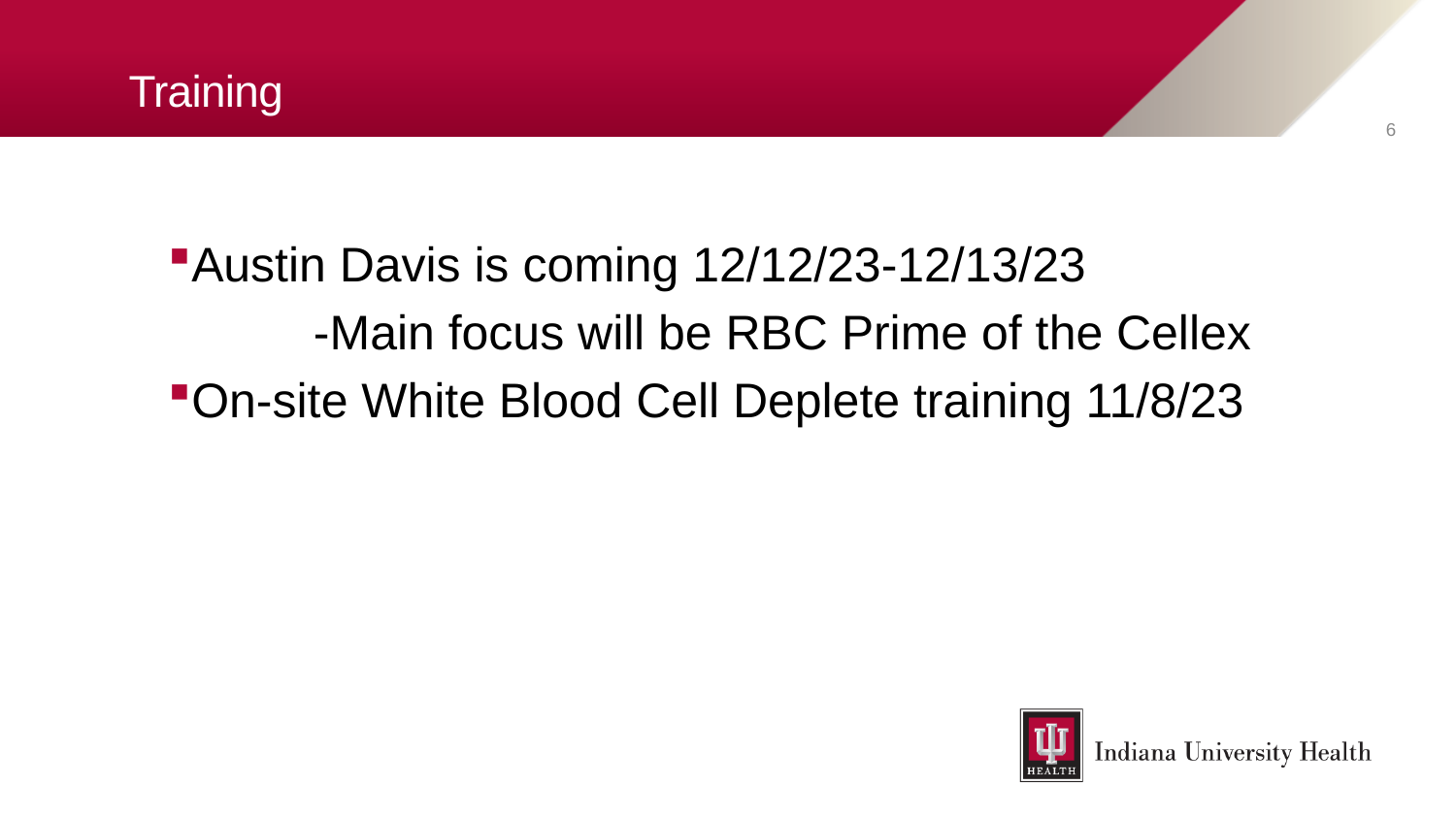

# Training
6
Austin Davis is coming 12/12/23-12/13/23
	-Main focus will be RBC Prime of the Cellex
On-site White Blood Cell Deplete training 11/8/23